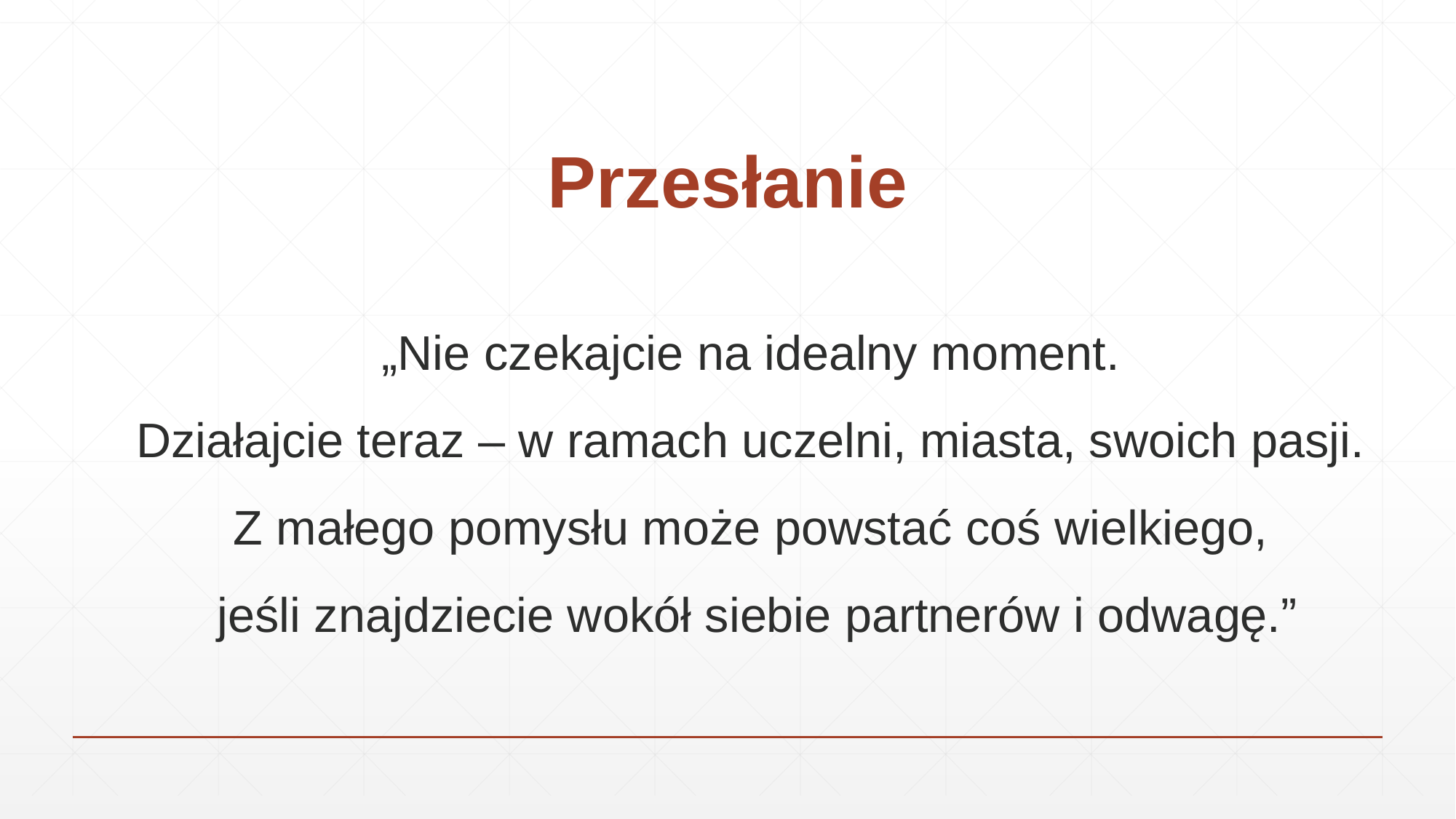

# Przesłanie
„Nie czekajcie na idealny moment.
Działajcie teraz – w ramach uczelni, miasta, swoich pasji.
Z małego pomysłu może powstać coś wielkiego,
jeśli znajdziecie wokół siebie partnerów i odwagę.”